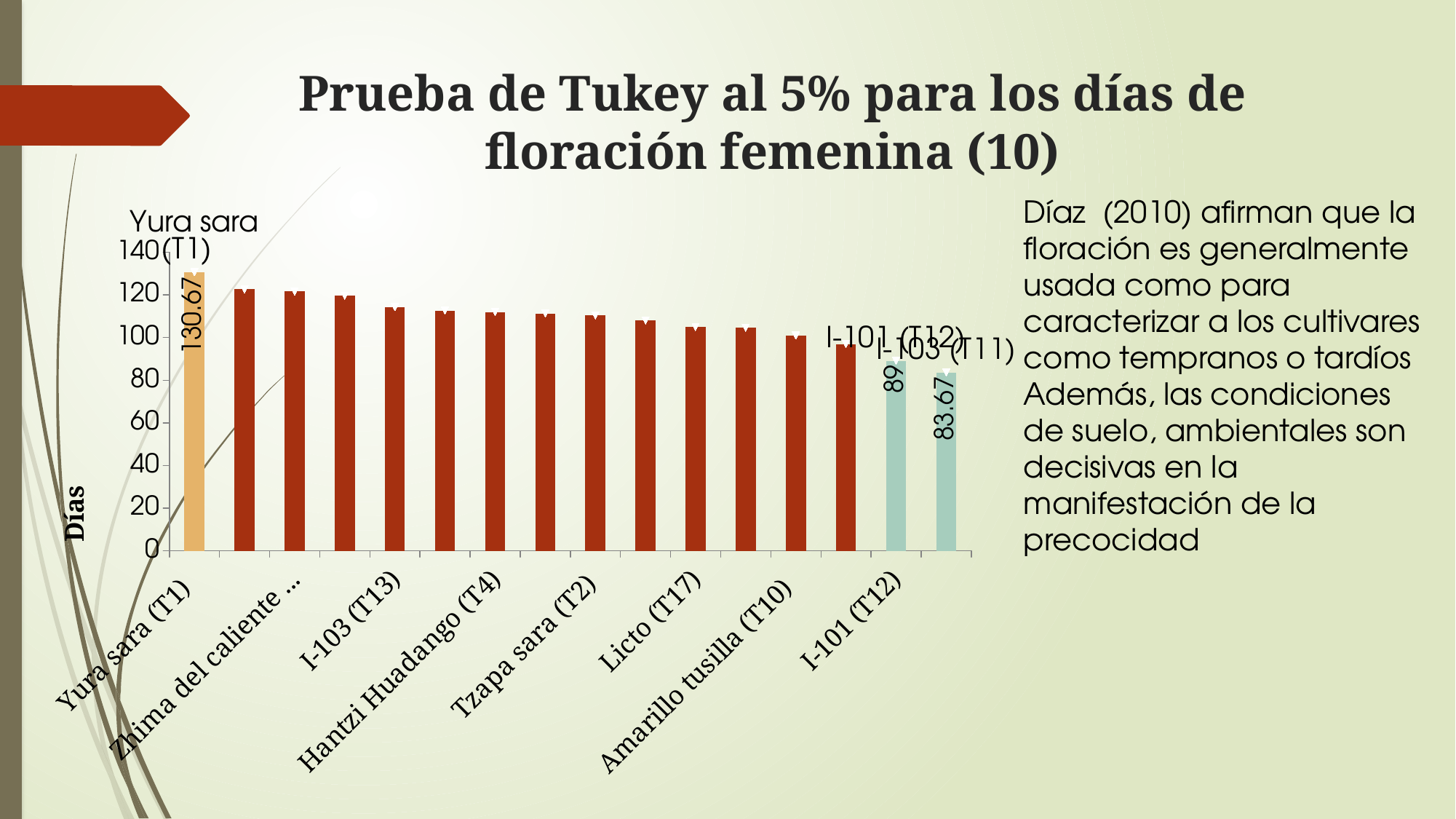

# Prueba de Tukey al 5% para los días de floración femenina (10)
Díaz  (2010) afirman que la floración es generalmente usada como para caracterizar a los cultivares como tempranos o tardíos Además, las condiciones de suelo, ambientales son decisivas en la manifestación de la precocidad

### Chart

| Category | Medias | 130,67 |
|---|---|---|
| Yura sara (T1)   | 130.67 | 130.67 |
| Zhima chica tuza (T8) | 122.67 | 122.67 |
| Zhima del caliente (T7) | 121.67 | 121.67 |
| Killu bola sara (T3)  | 119.67 | 119.67 |
|  I-103 (T13) | 114.33 | 114.33 |
| Chazo (T15) | 112.67 | 112.67 |
| Hantzi Huadango (T4) | 112.0 | 112.0 |
| Penipe (T18) | 111.33 | 111.33 |
| Tzapa sara (T2)  | 110.33 | 110.33 |
| Negro (T16) | 108.0 | 108.0 |
| Licto (T17) | 105.0 | 105.0 |
| I-122 (T14) | 104.67 | 104.67 |
| Amarillo tusilla (T10)   | 101.0 | 101.0 |
| Morocho suave (T9) | 97.0 | 97.0 |
| I-101 (T12) | 89.0 | 89.0 |
| I-103 (T11) | 83.67 | 83.67 |